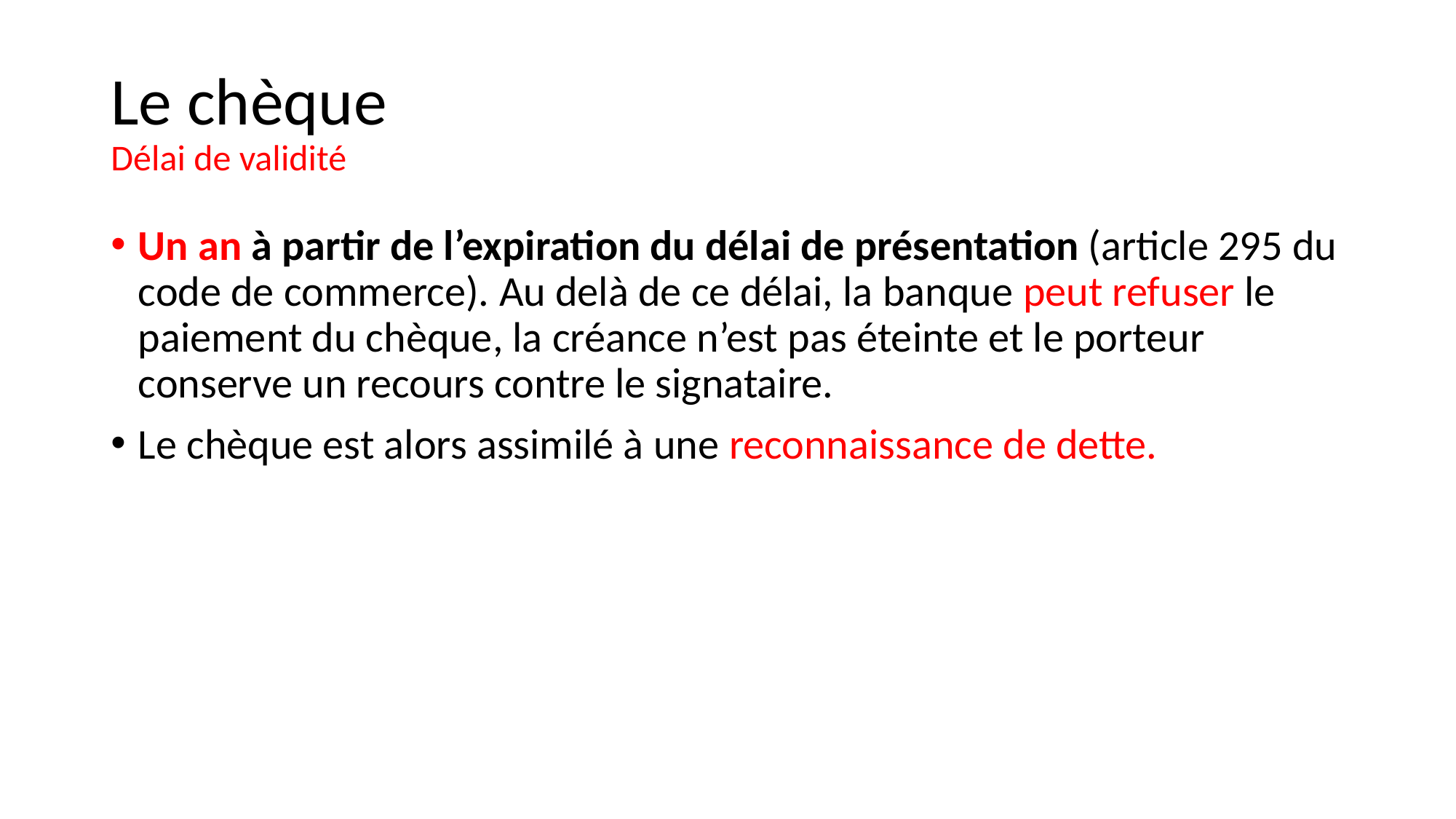

# Le chèque Délai de validité
Un an à partir de l’expiration du délai de présentation (article 295 du code de commerce). Au delà de ce délai, la banque peut refuser le paiement du chèque, la créance n’est pas éteinte et le porteur conserve un recours contre le signataire.
Le chèque est alors assimilé à une reconnaissance de dette.